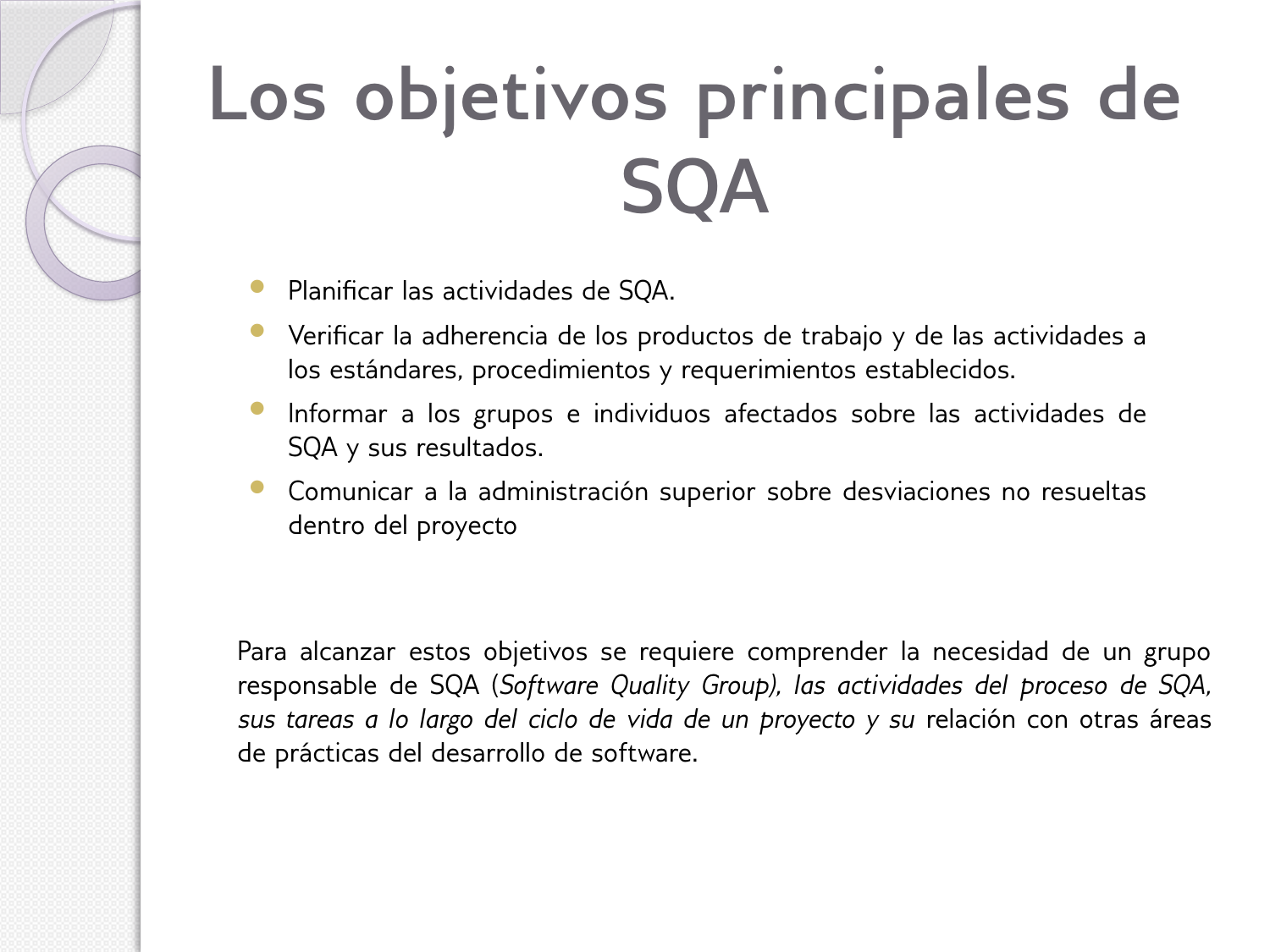

# Los objetivos principales de SQA
Planificar las actividades de SQA.
Verificar la adherencia de los productos de trabajo y de las actividades a los estándares, procedimientos y requerimientos establecidos.
Informar a los grupos e individuos afectados sobre las actividades de SQA y sus resultados.
Comunicar a la administración superior sobre desviaciones no resueltas dentro del proyecto
Para alcanzar estos objetivos se requiere comprender la necesidad de un grupo responsable de SQA (Software Quality Group), las actividades del proceso de SQA, sus tareas a lo largo del ciclo de vida de un proyecto y su relación con otras áreas de prácticas del desarrollo de software.